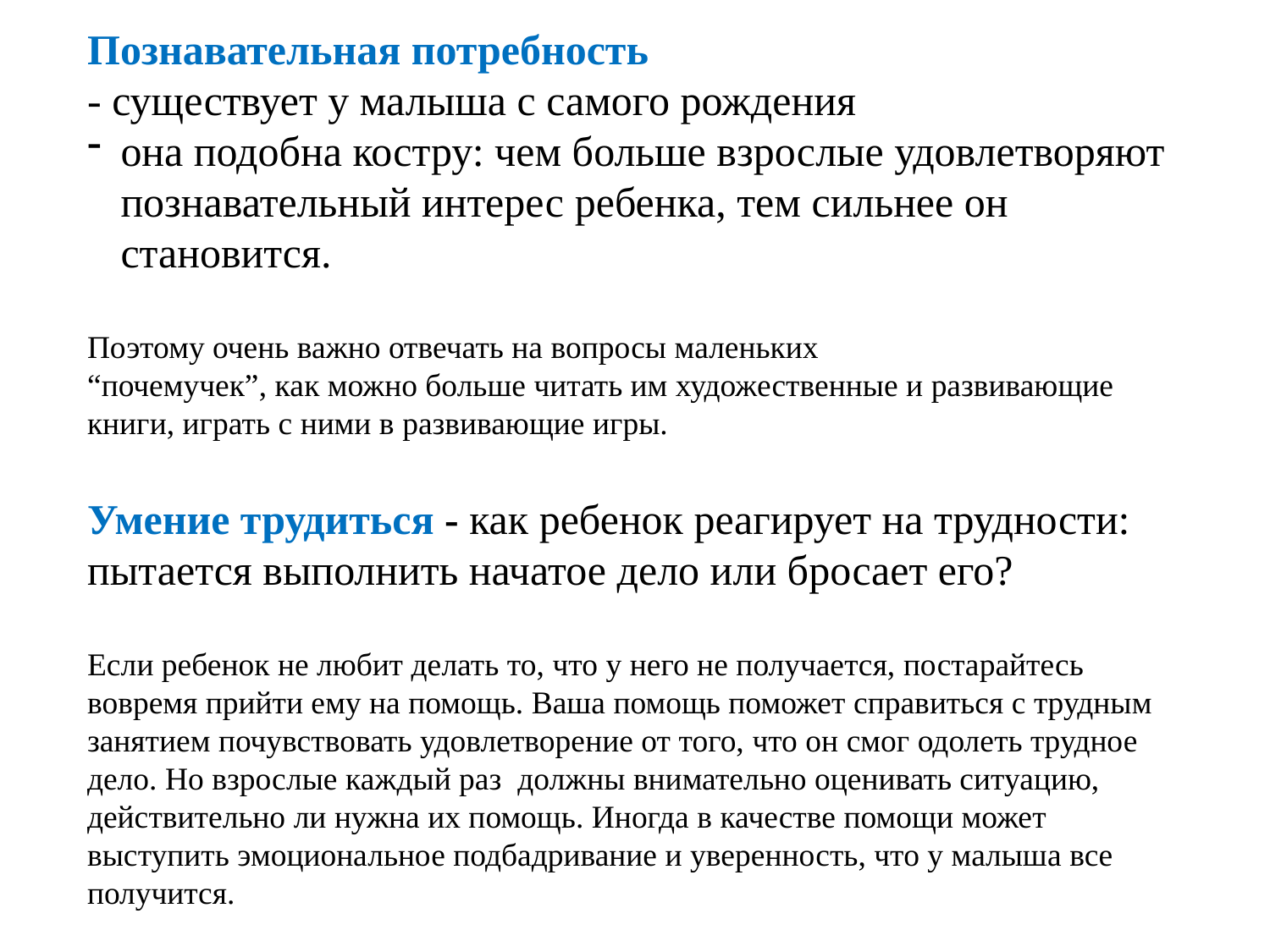

Познавательная потребность
- существует у малыша с самого рождения
она подобна костру: чем больше взрослые удовлетворяют познавательный интерес ребенка, тем сильнее он становится.

Поэтому очень важно отвечать на вопросы маленьких
“почемучек”, как можно больше читать им художественные и развивающие  книги, играть с ними в развивающие игры.

Умение трудиться - как ребенок реагирует на трудности: пытается выполнить начатое дело или бросает его?

Если ребенок не любит делать то, что у него не получается, постарайтесь вовремя прийти ему на помощь. Ваша помощь поможет справиться с трудным занятием почувствовать удовлетворение от того, что он смог одолеть трудное дело. Но взрослые каждый раз  должны внимательно оценивать ситуацию, действительно ли нужна их помощь. Иногда в качестве помощи может выступить эмоциональное подбадривание и уверенность, что у малыша все получится.